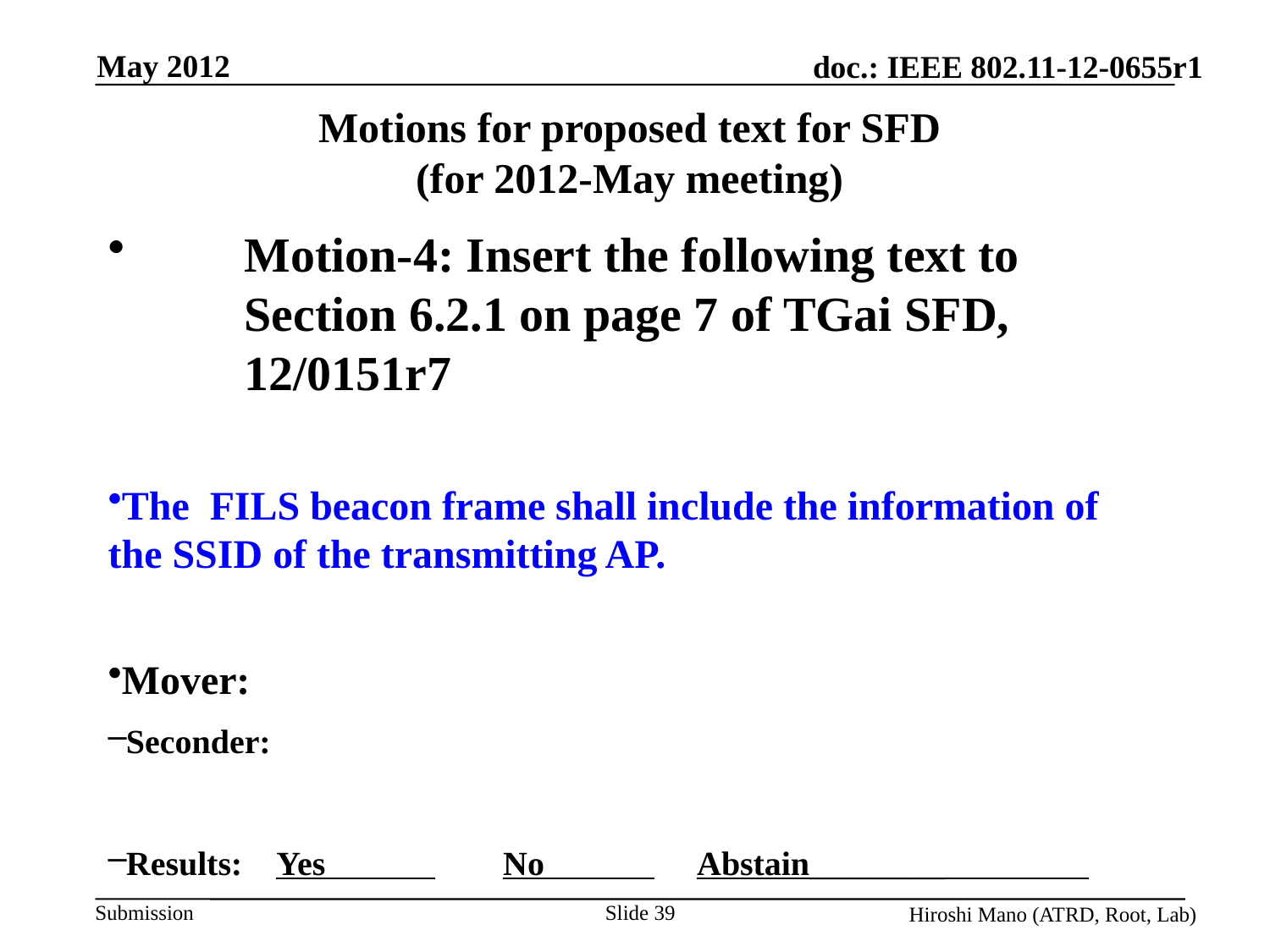

May 2012
# Motions for proposed text for SFD (for 2012-May meeting)
Motion-4: Insert the following text to Section 6.2.1 on page 7 of TGai SFD, 12/0151r7

The  FILS beacon frame shall include the information of  the SSID of the transmitting AP.

Mover:
Seconder:

Results:    Yes                     No                  Abstain________
Slide 39
Hiroshi Mano (ATRD, Root, Lab)